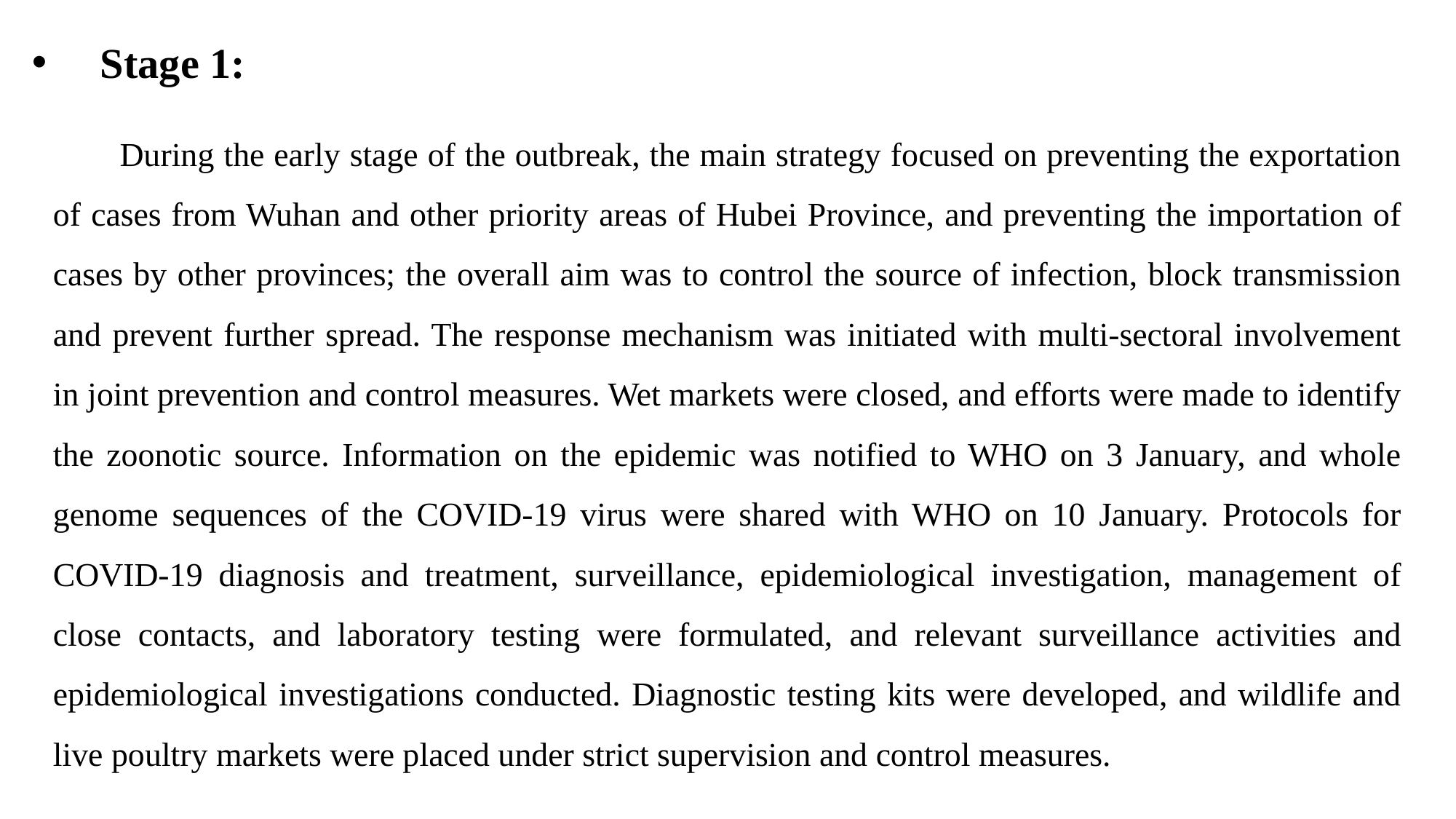

# Stage 1:
       During the early stage of the outbreak, the main strategy focused on preventing the exportation of cases from Wuhan and other priority areas of Hubei Province, and preventing the importation of cases by other provinces; the overall aim was to control the source of infection, block transmission and prevent further spread. The response mechanism was initiated with multi-sectoral involvement in joint prevention and control measures. Wet markets were closed, and efforts were made to identify the zoonotic source. Information on the epidemic was notified to WHO on 3 January, and whole genome sequences of the COVID-19 virus were shared with WHO on 10 January. Protocols for COVID-19 diagnosis and treatment, surveillance, epidemiological investigation, management of close contacts, and laboratory testing were formulated, and relevant surveillance activities and epidemiological investigations conducted. Diagnostic testing kits were developed, and wildlife and live poultry markets were placed under strict supervision and control measures.